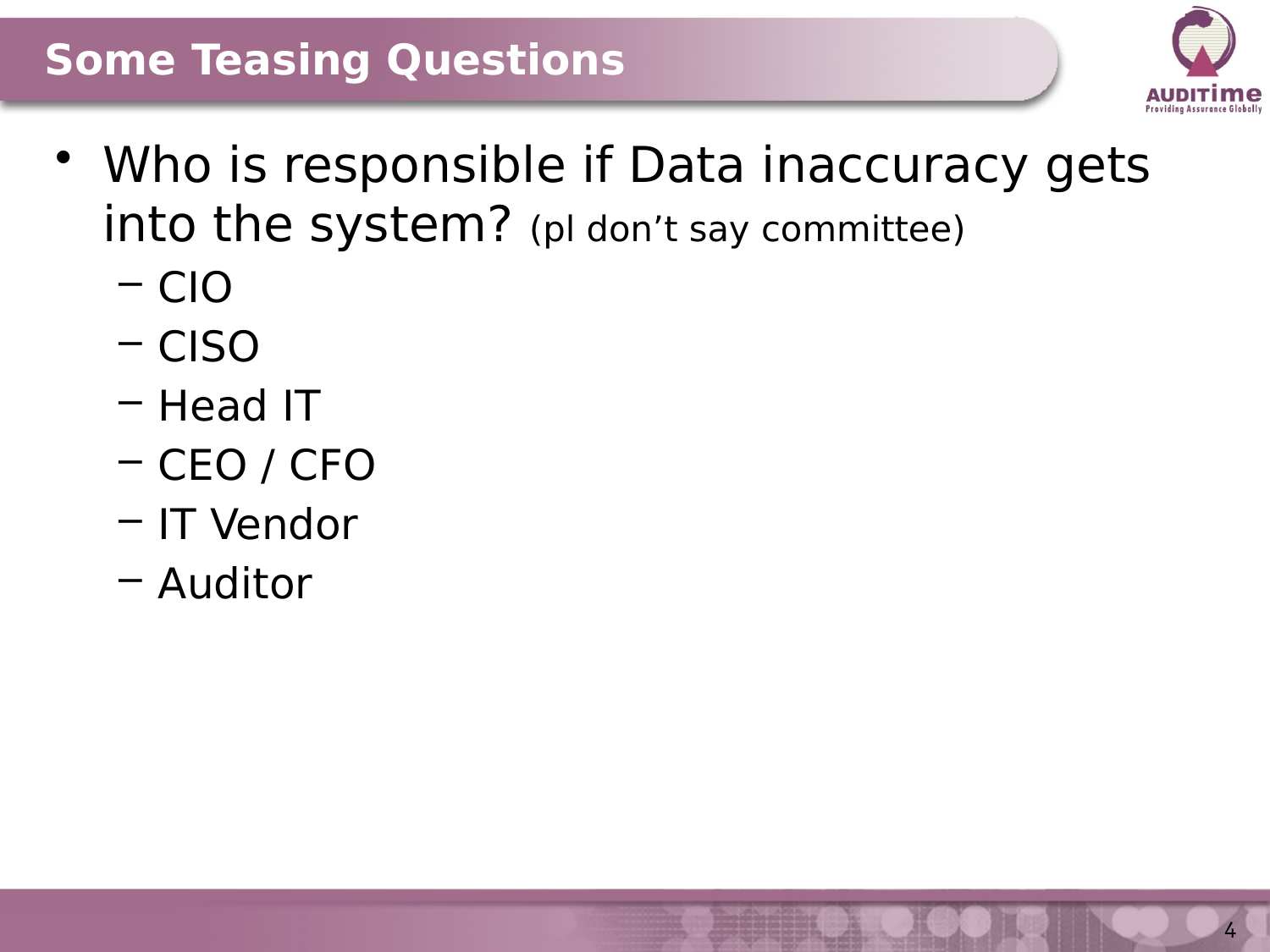

# Some Teasing Questions
Who is responsible if Data inaccuracy gets into the system? (pl don’t say committee)
CIO
CISO
Head IT
CEO / CFO
IT Vendor
Auditor
4